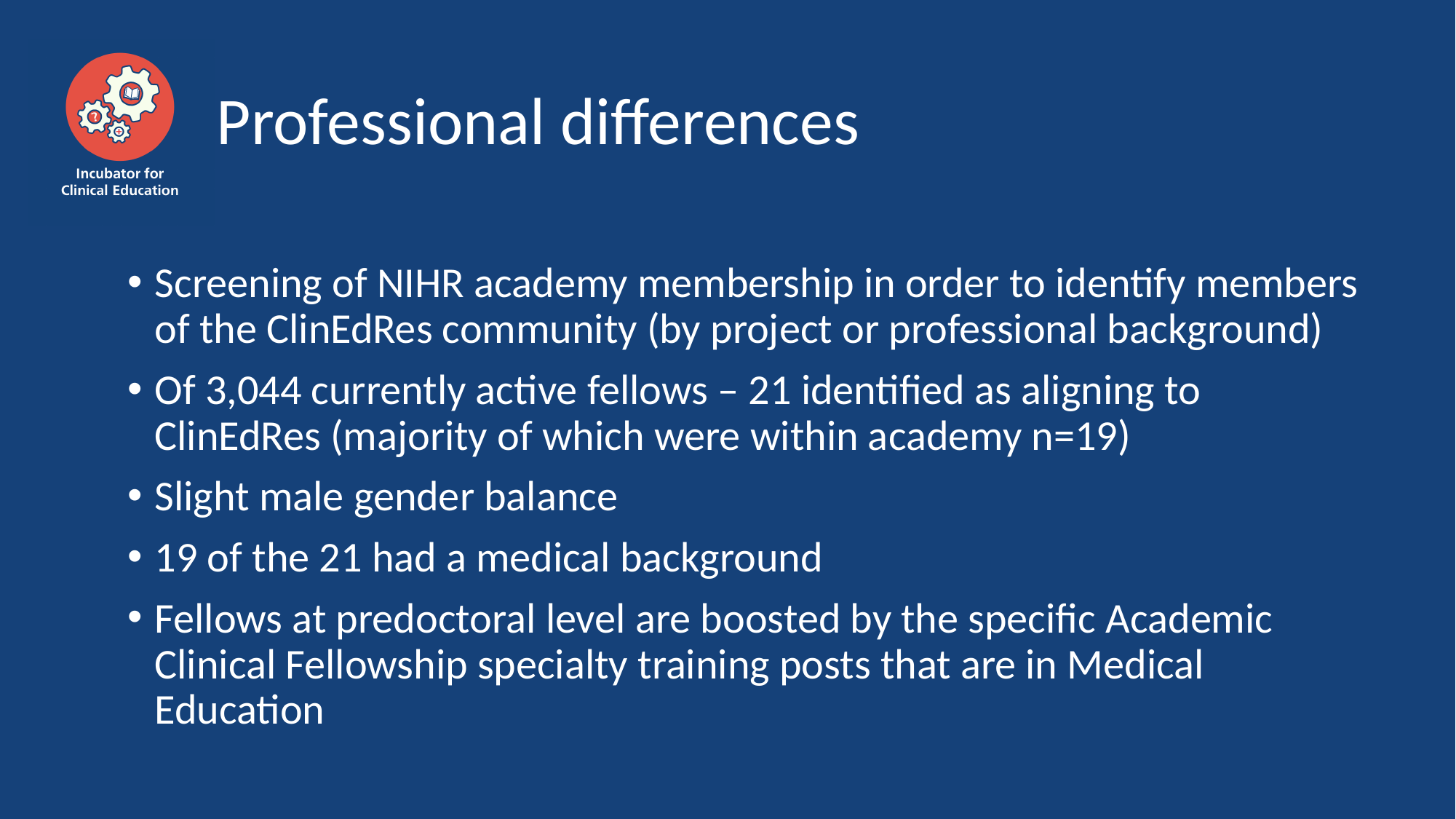

# Professional differences
Screening of NIHR academy membership in order to identify members of the ClinEdRes community (by project or professional background)
Of 3,044 currently active fellows – 21 identified as aligning to ClinEdRes (majority of which were within academy n=19)
Slight male gender balance
19 of the 21 had a medical background
Fellows at predoctoral level are boosted by the specific Academic Clinical Fellowship specialty training posts that are in Medical Education